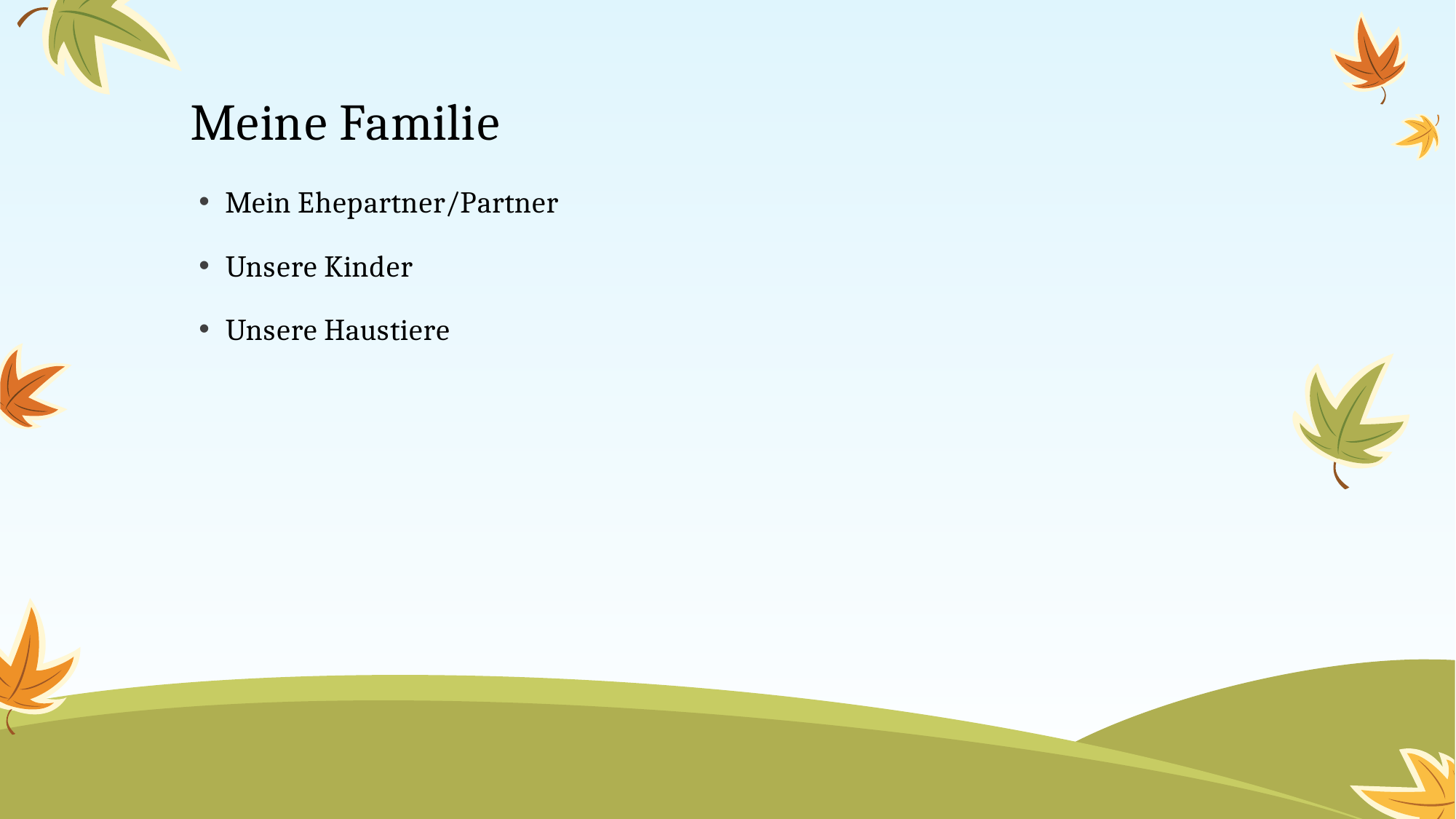

# Meine Familie
Mein Ehepartner/Partner
Unsere Kinder
Unsere Haustiere